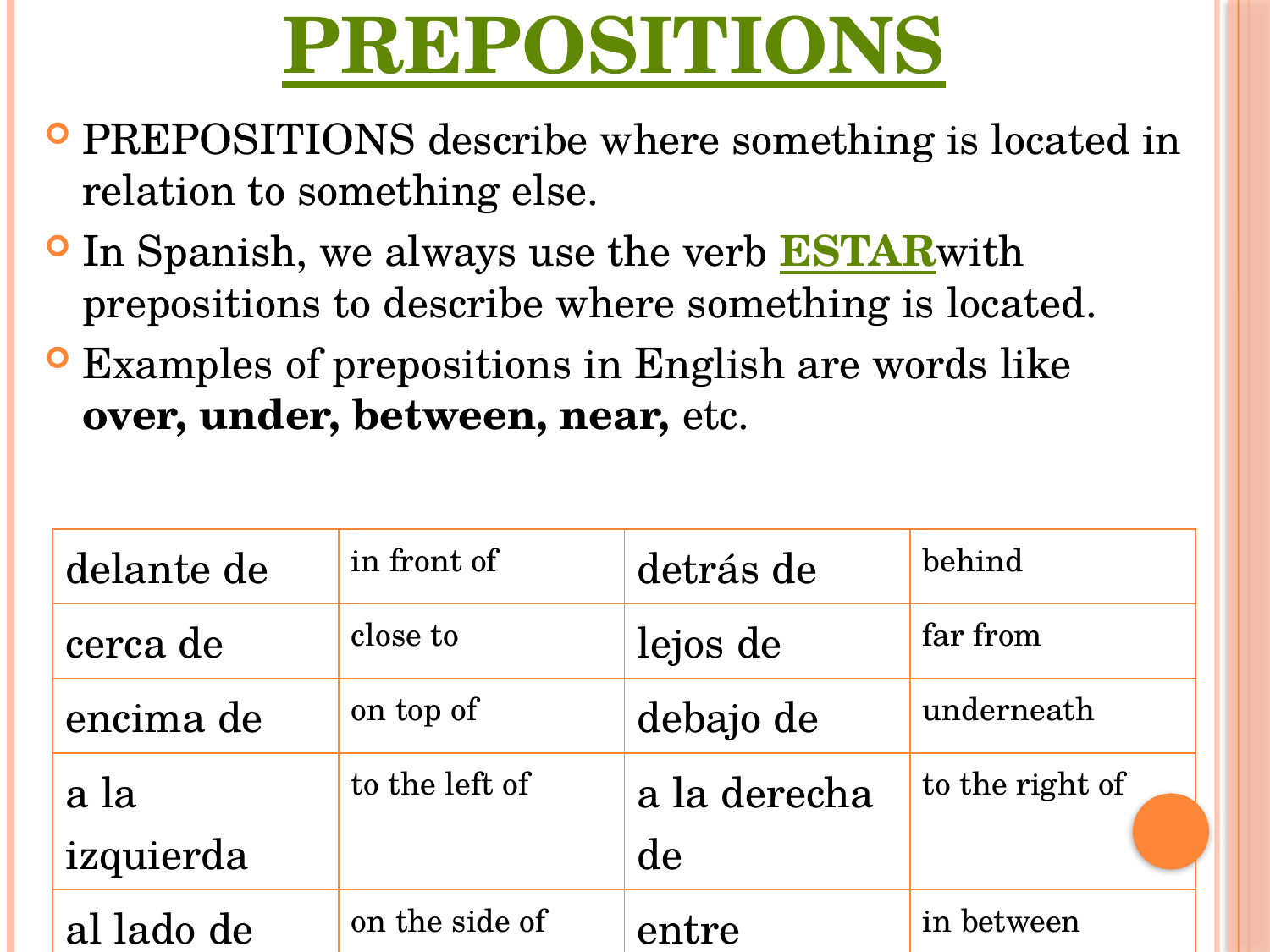

# PREPOSITIONS
PREPOSITIONS describe where something is located in relation to something else.
In Spanish, we always use the verb ESTARwith prepositions to describe where something is located.
Examples of prepositions in English are words like over, under, between, near, etc.
| delante de | in front of | detrás de | behind |
| --- | --- | --- | --- |
| cerca de | close to | lejos de | far from |
| encima de | on top of | debajo de | underneath |
| a la izquierda | to the left of | a la derecha de | to the right of |
| al lado de | on the side of | entre | in between |